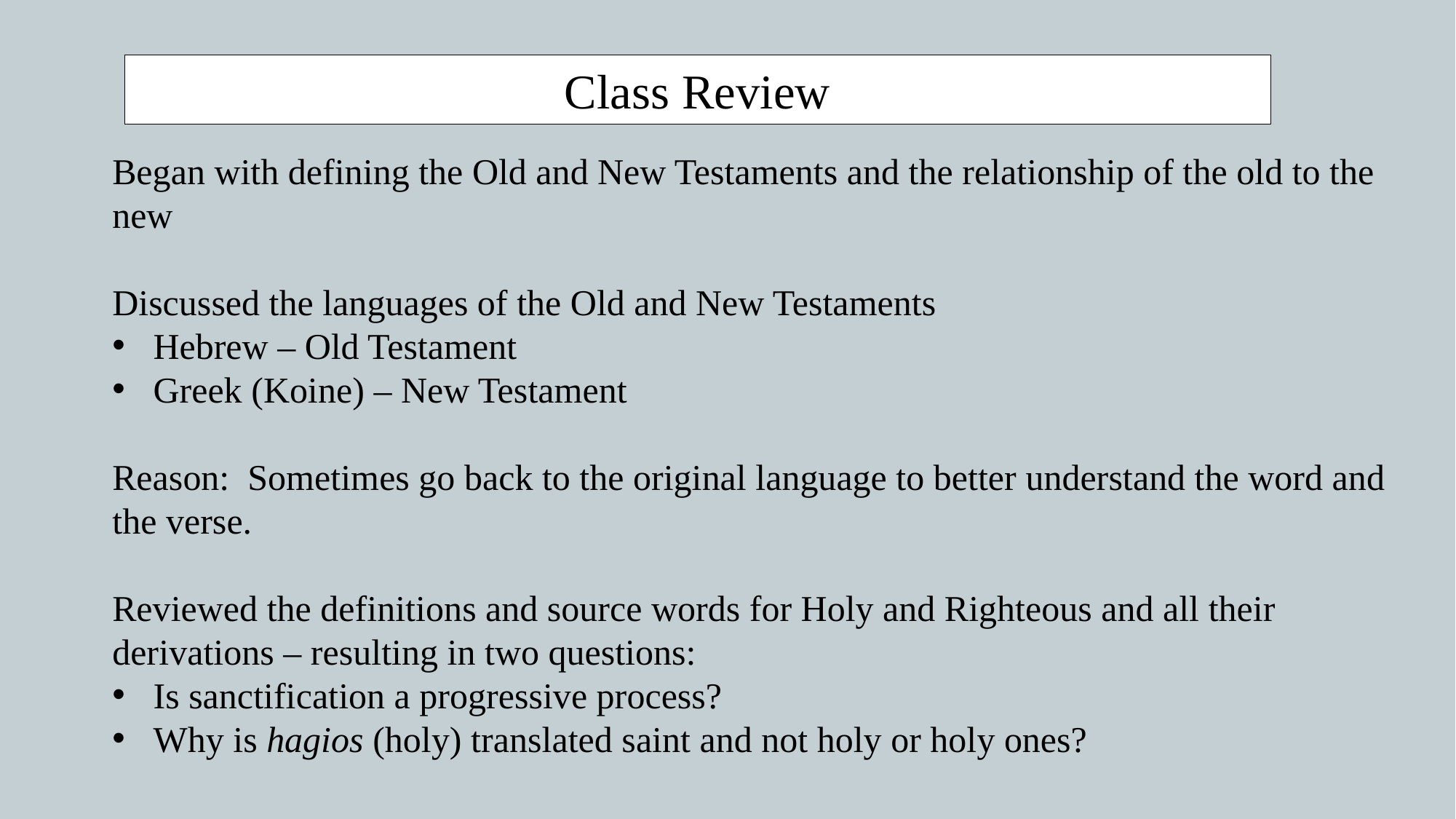

Class Review
Began with defining the Old and New Testaments and the relationship of the old to the new

Discussed the languages of the Old and New Testaments
Hebrew – Old Testament
Greek (Koine) – New Testament

Reason:  Sometimes go back to the original language to better understand the word and the verse.

Reviewed the definitions and source words for Holy and Righteous and all their derivations – resulting in two questions:
Is sanctification a progressive process?
Why is hagios (holy) translated saint and not holy or holy ones?